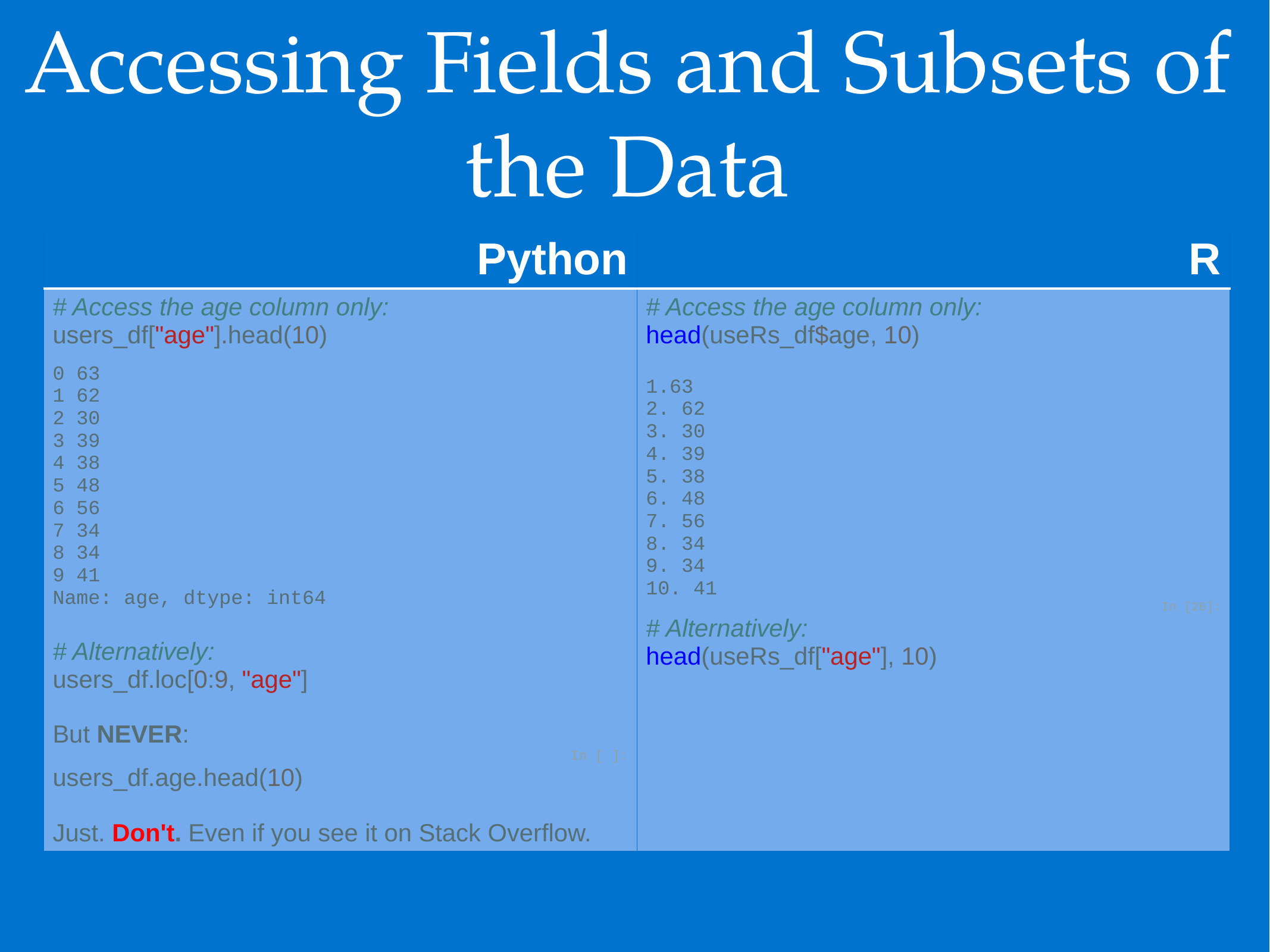

# Accessing Fields and Subsets of the Data
| Python | R |
| --- | --- |
| # Access the age column only: users\_df["age"].head(10) 0 63 1 62 2 30 3 39 4 38 5 48 6 56 7 34 8 34 9 41 Name: age, dtype: int64 # Alternatively: users\_df.loc[0:9, "age"] But NEVER: In [ ]: users\_df.age.head(10) Just. Don't. Even if you see it on Stack Overflow. | # Access the age column only: head(useRs\_df$age, 10) 63  62  30  39  38  48  56  34  34  41 In [26]: # Alternatively: head(useRs\_df["age"], 10) |